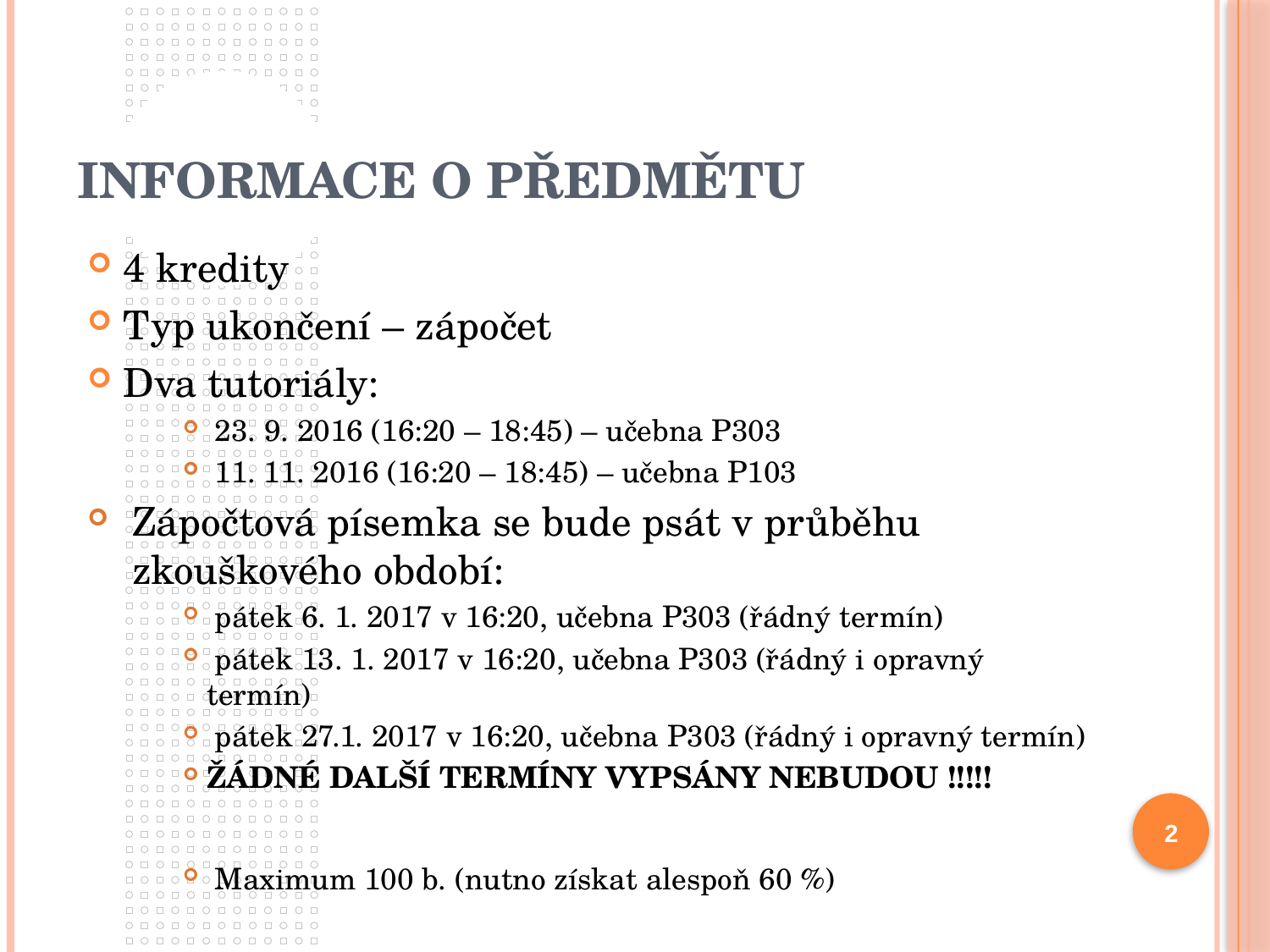

# Informace o předmětu
4 kredity
Typ ukončení – zápočet
Dva tutoriály:
 23. 9. 2016 (16:20 – 18:45) – učebna P303
 11. 11. 2016 (16:20 – 18:45) – učebna P103
Zápočtová písemka se bude psát v průběhu zkouškového období:
 pátek 6. 1. 2017 v 16:20, učebna P303 (řádný termín)
 pátek 13. 1. 2017 v 16:20, učebna P303 (řádný i opravný termín)
 pátek 27.1. 2017 v 16:20, učebna P303 (řádný i opravný termín)
ŽÁDNÉ DALŠÍ TERMÍNY VYPSÁNY NEBUDOU !!!!!

 Maximum 100 b. (nutno získat alespoň 60 %)
2